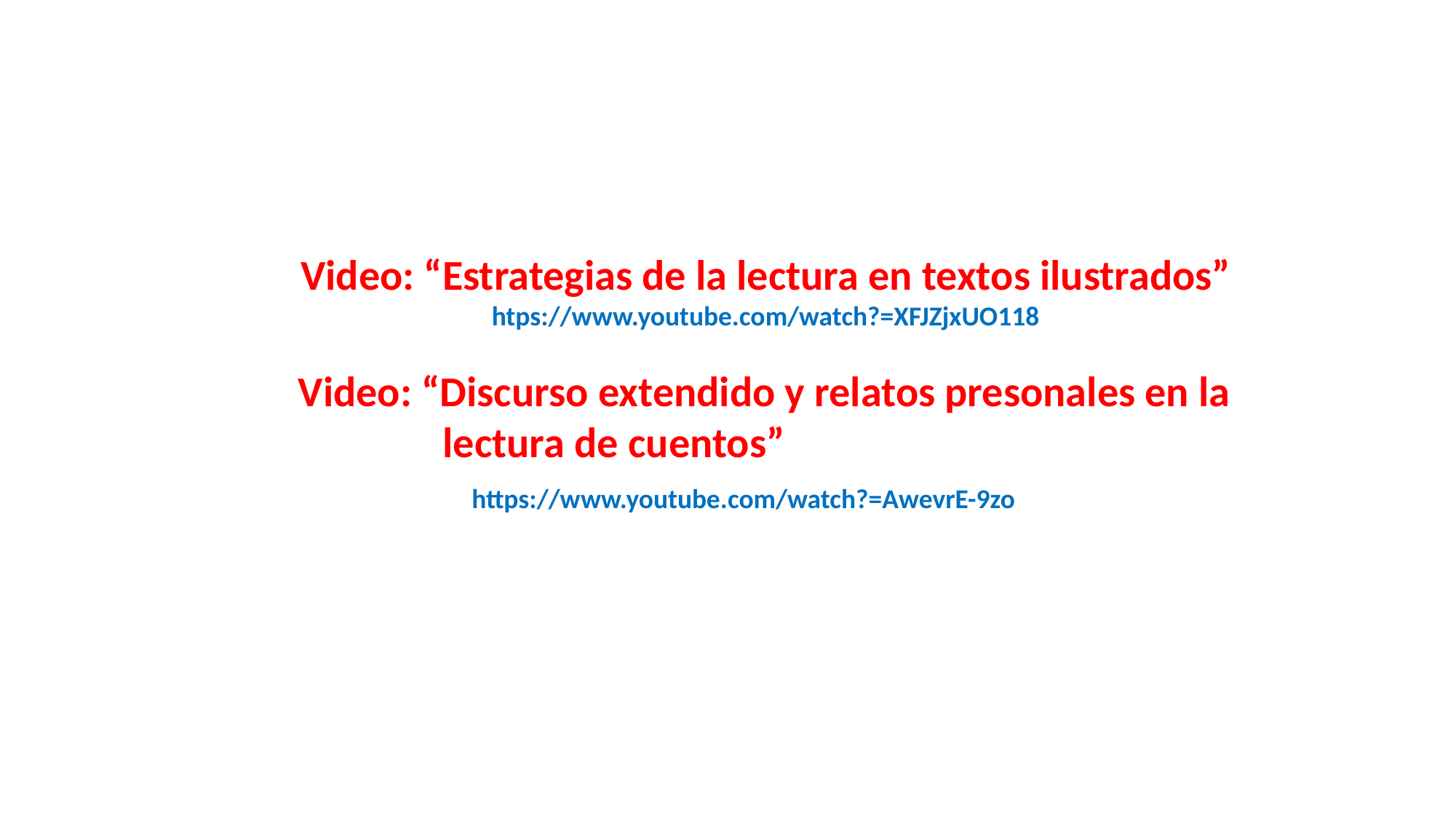

Video: “Estrategias de la lectura en textos ilustrados”
htps://www.youtube.com/watch?=XFJZjxUO118

      Video: “Discurso extendido y relatos presonales en la
                     lectura de cuentos”
                        https://www.youtube.com/watch?=AwevrE-9zo